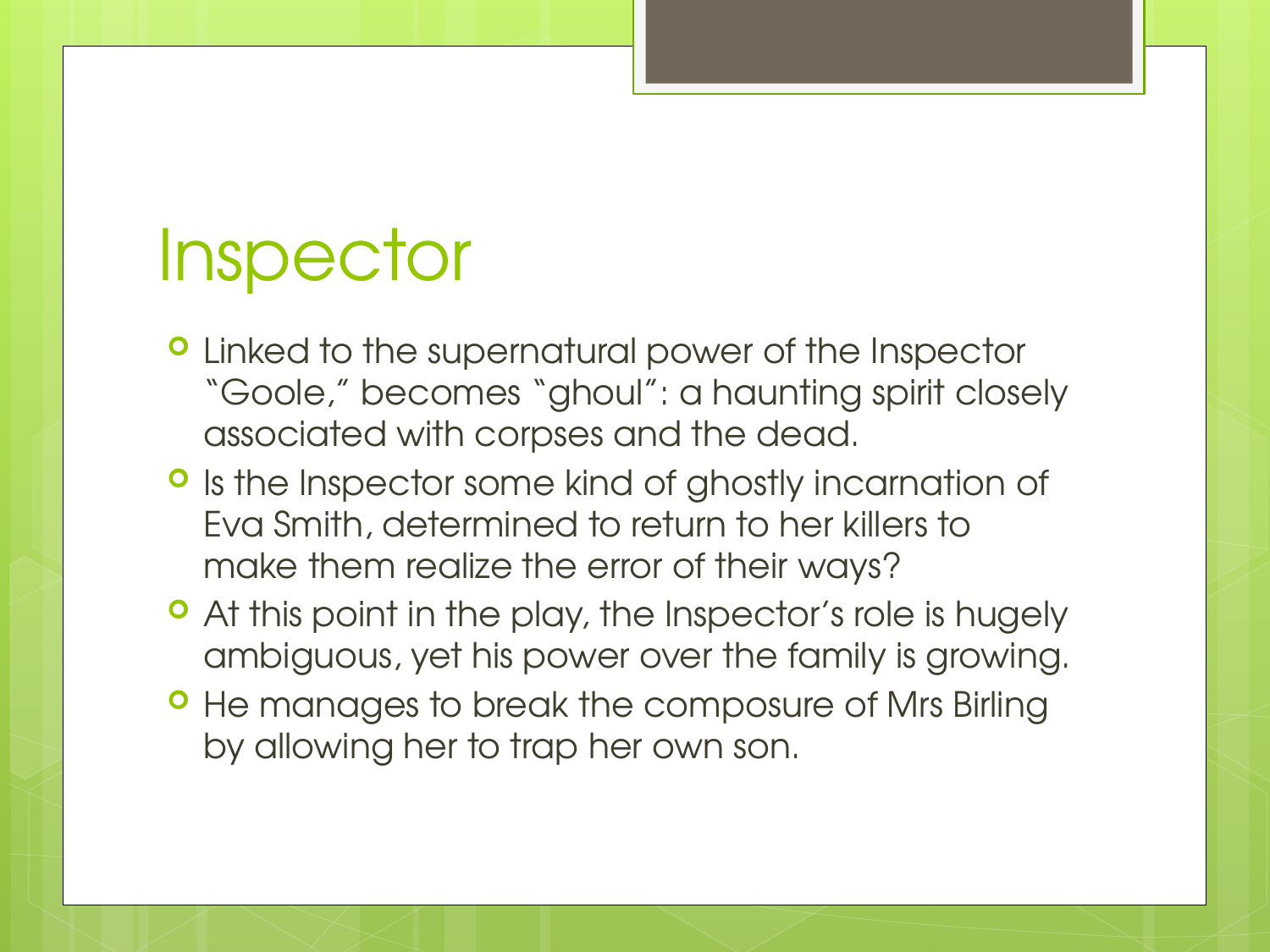

# Inspector
Linked to the supernatural power of the Inspector  “Goole,” becomes “ghoul”: a haunting spirit closely associated with corpses and the dead.
Is the Inspector some kind of ghostly incarnation of Eva Smith, determined to return to her killers to make them realize the error of their ways?
At this point in the play, the Inspector’s role is hugely ambiguous, yet his power over the family is growing.
He manages to break the composure of Mrs Birling by allowing her to trap her own son.